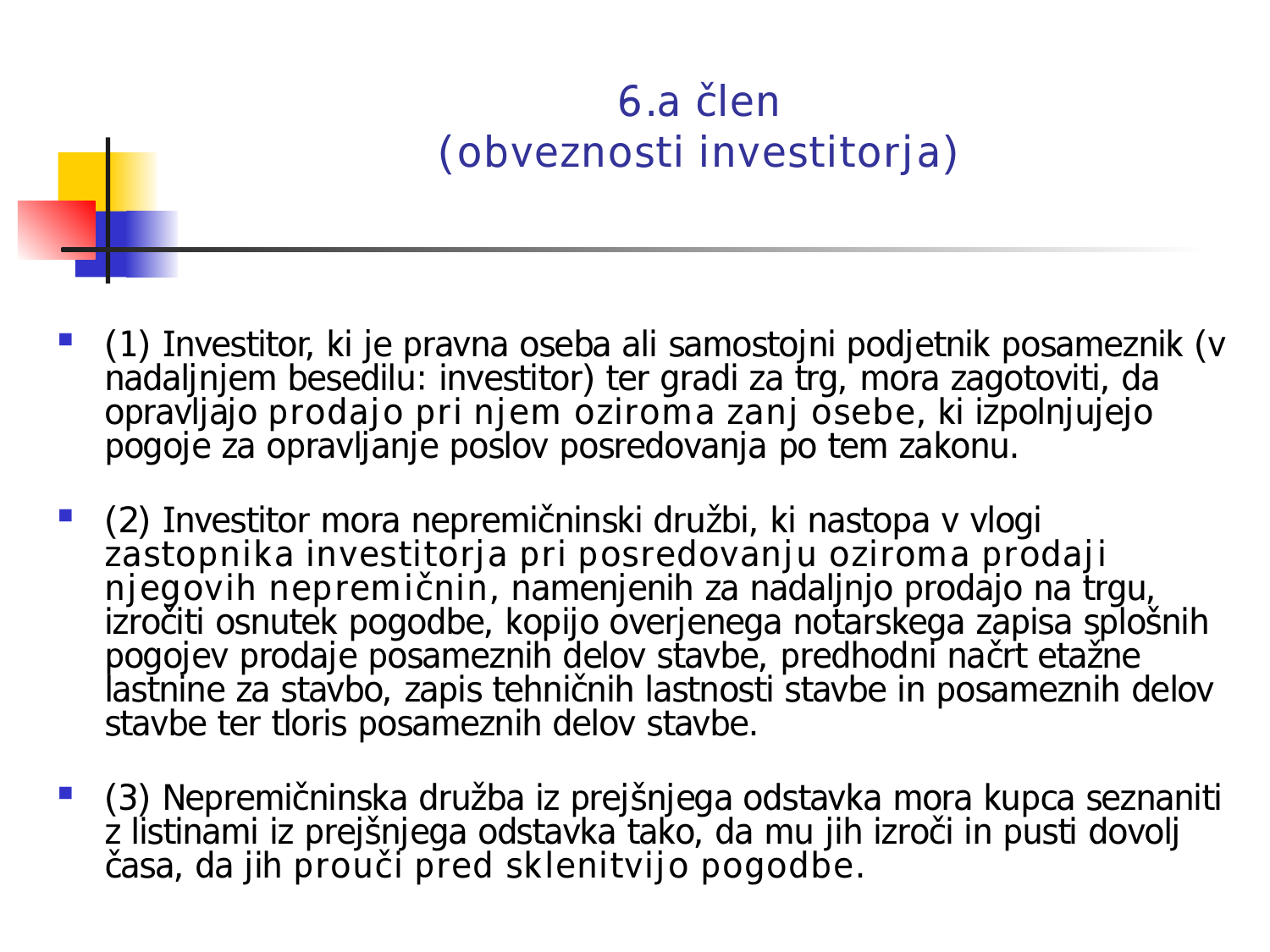

# 6.a člen (obveznosti investitorja)

(1) Investitor, ki je pravna oseba ali samostojni podjetnik posameznik (v nadaljnjem besedilu: investitor) ter gradi za trg, mora zagotoviti, da opravljajo prodajo pri njem oziroma zanj osebe, ki izpolnjujejo pogoje za opravljanje poslov posredovanja po tem zakonu.
(2) Investitor mora nepremičninski družbi, ki nastopa v vlogi zastopnika investitorja pri posredovanju oziroma prodaji njegovih nepremičnin, namenjenih za nadaljnjo prodajo na trgu, izročiti osnutek pogodbe, kopijo overjenega notarskega zapisa splošnih pogojev prodaje posameznih delov stavbe, predhodni načrt etažne lastnine za stavbo, zapis tehničnih lastnosti stavbe in posameznih delov stavbe ter tloris posameznih delov stavbe.
(3) Nepremičninska družba iz prejšnjega odstavka mora kupca seznaniti z listinami iz prejšnjega odstavka tako, da mu jih izroči in pusti dovolj časa, da jih prouči pred sklenitvijo pogodbe.